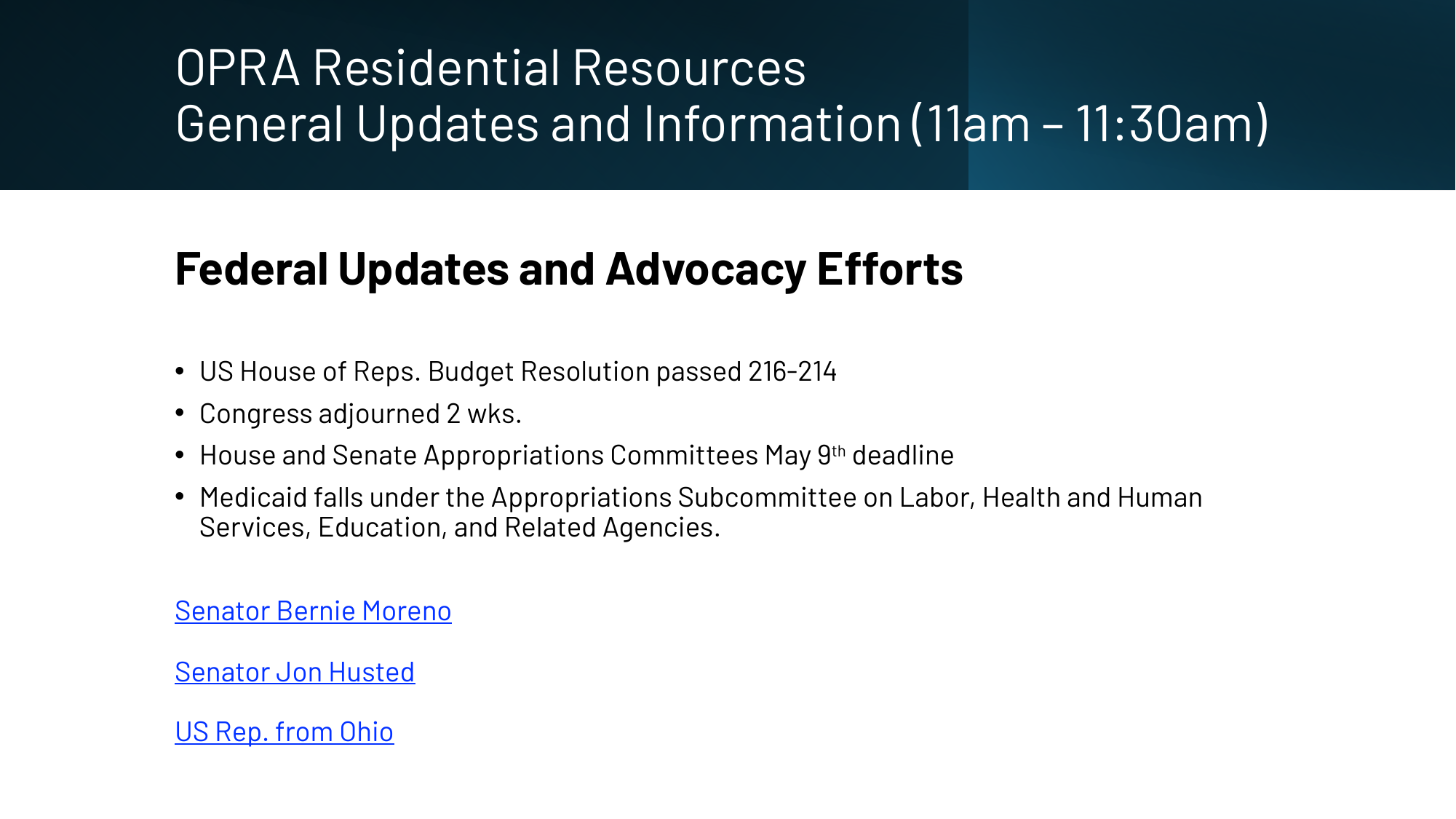

# OPRA Residential Resources General Updates and Information (11am – 11:30am)

Federal Updates and Advocacy Efforts
US House of Reps. Budget Resolution passed 216-214
Congress adjourned 2 wks.
House and Senate Appropriations Committees May 9th deadline
Medicaid falls under the Appropriations Subcommittee on Labor, Health and Human Services, Education, and Related Agencies.

Senator Bernie Moreno
Senator Jon Husted
US Rep. from Ohio